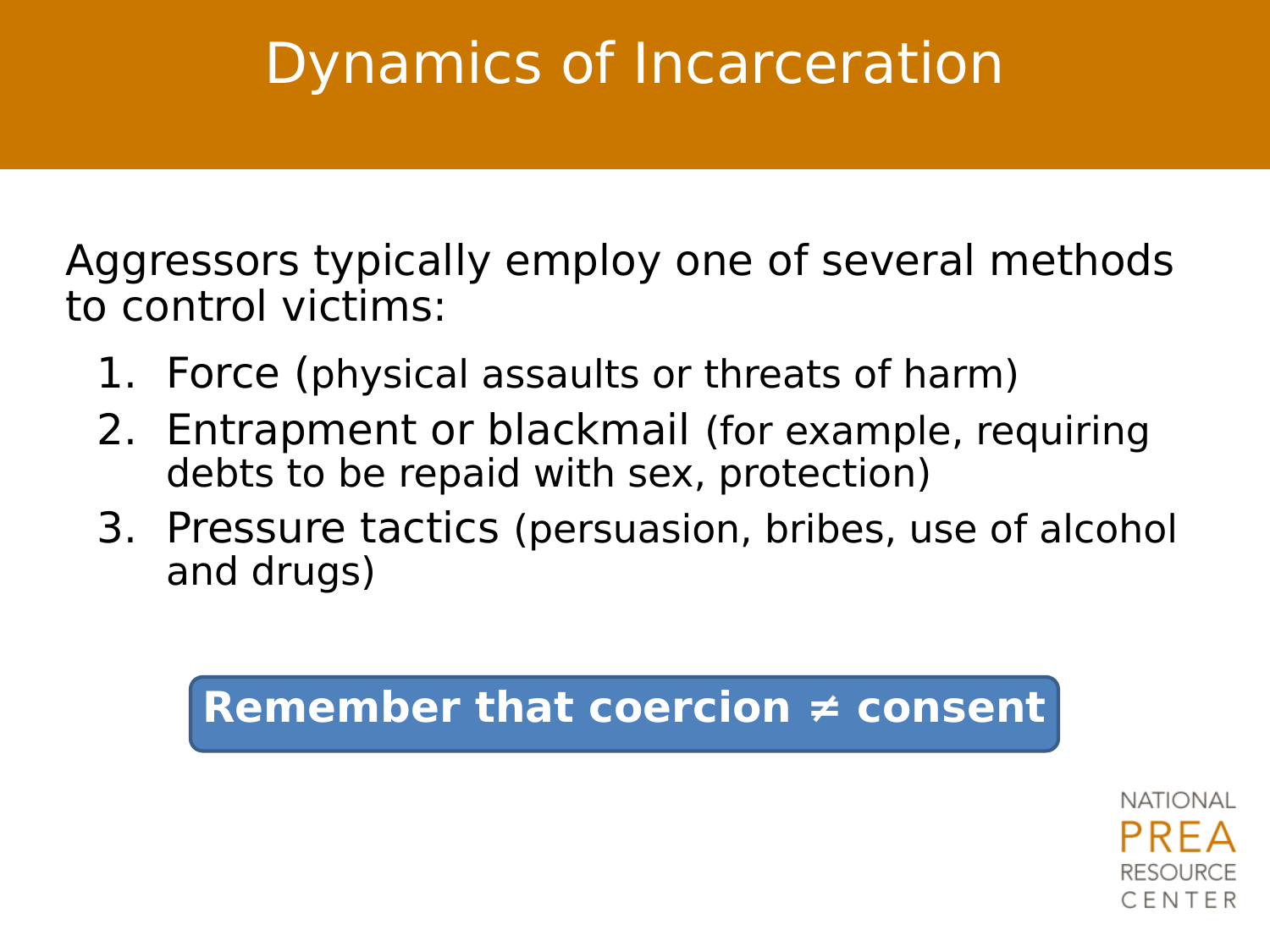

# Dynamics of Incarceration
Aggressors typically employ one of several methods to control victims:
Force (physical assaults or threats of harm)
Entrapment or blackmail (for example, requiring debts to be repaid with sex, protection)
Pressure tactics (persuasion, bribes, use of alcohol and drugs)

Remember that coercion ≠ consent